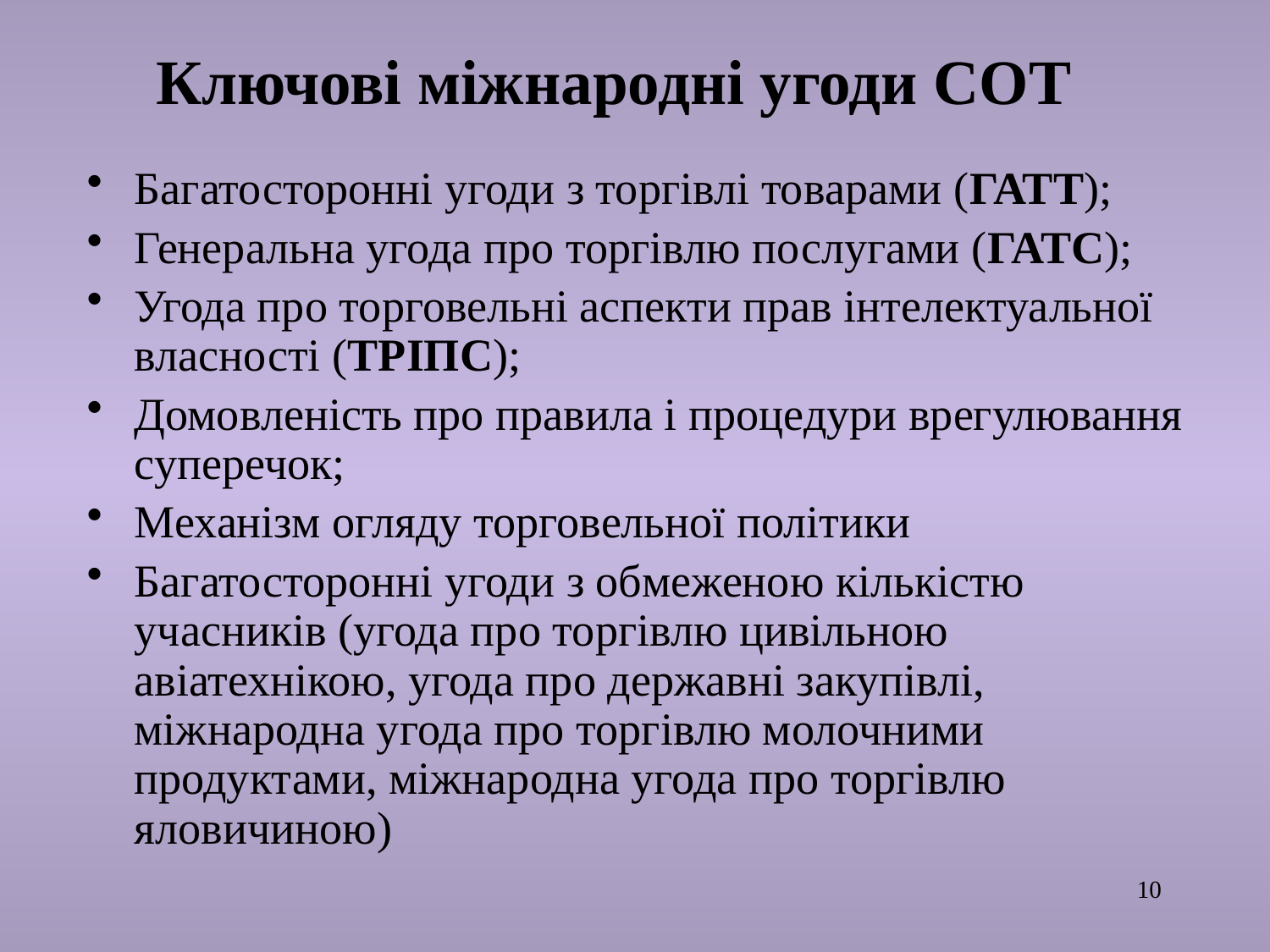

# Ключові міжнародні угоди СОТ
Багатосторонні угоди з торгівлі товарами (ГАТТ);
Генеральна угода про торгівлю послугами (ГАТС);
Угода про торговельні аспекти прав інтелектуальної власності (ТРІПС);
Домовленість про правила і процедури врегулювання суперечок;
Механізм огляду торговельної політики
Багатосторонні угоди з обмеженою кількістю учасників (угода про торгівлю цивільною авіатехнікою, угода про державні закупівлі, міжнародна угода про торгівлю молочними продуктами, міжнародна угода про торгівлю яловичиною)
10